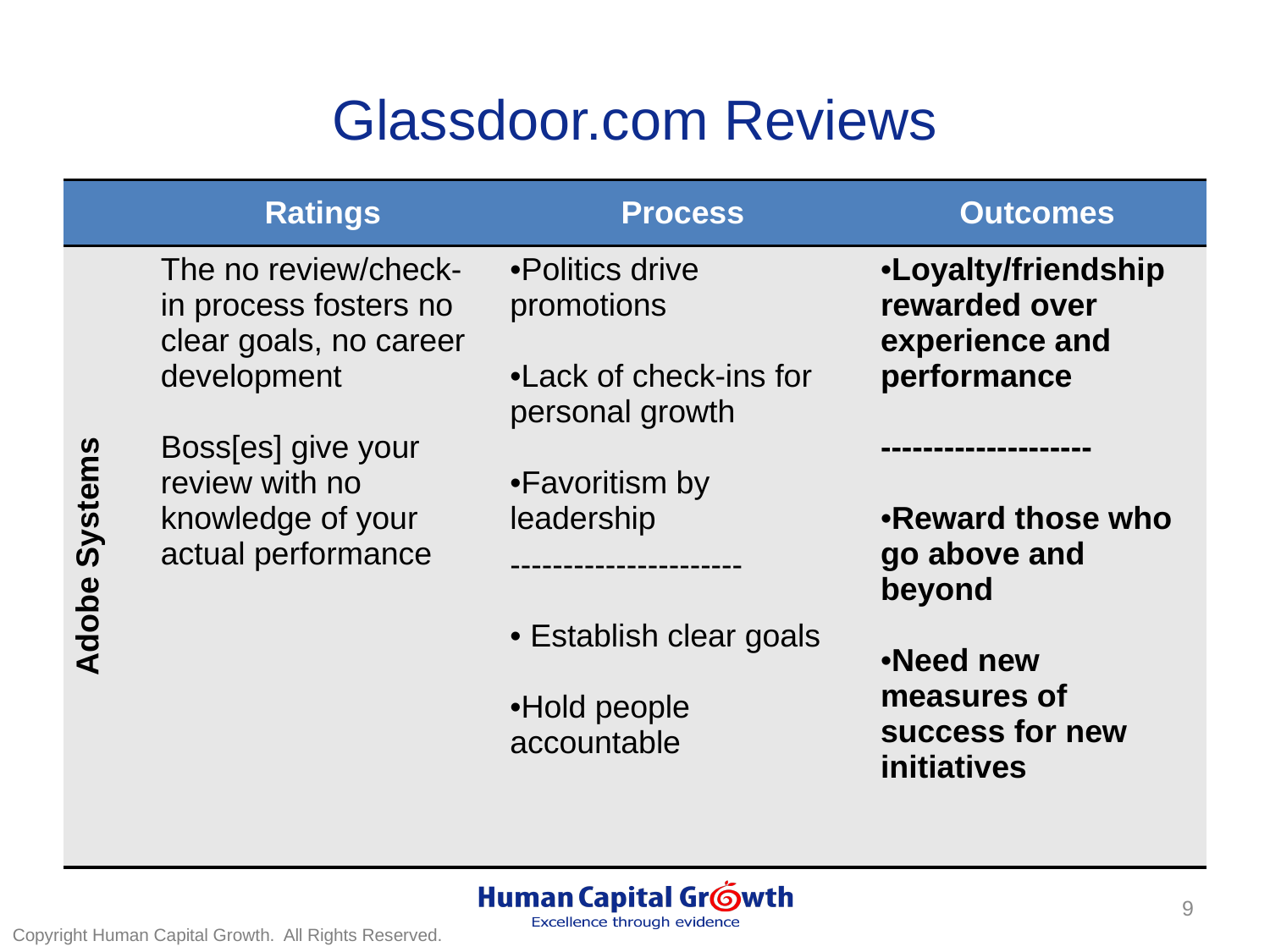

# Glassdoor.com Reviews
|  | Ratings | Process | Outcomes |
| --- | --- | --- | --- |
| Adobe Systems | The no review/check-in process fosters no clear goals, no career development Boss[es] give your review with no knowledge of your actual performance | Politics drive promotions Lack of check-ins for personal growth Favoritism by leadership ---------------------- Establish clear goals Hold people accountable | Loyalty/friendship rewarded over experience and performance -------------------- Reward those who go above and beyond Need new measures of success for new initiatives |
9
Copyright Human Capital Growth.  All Rights Reserved.